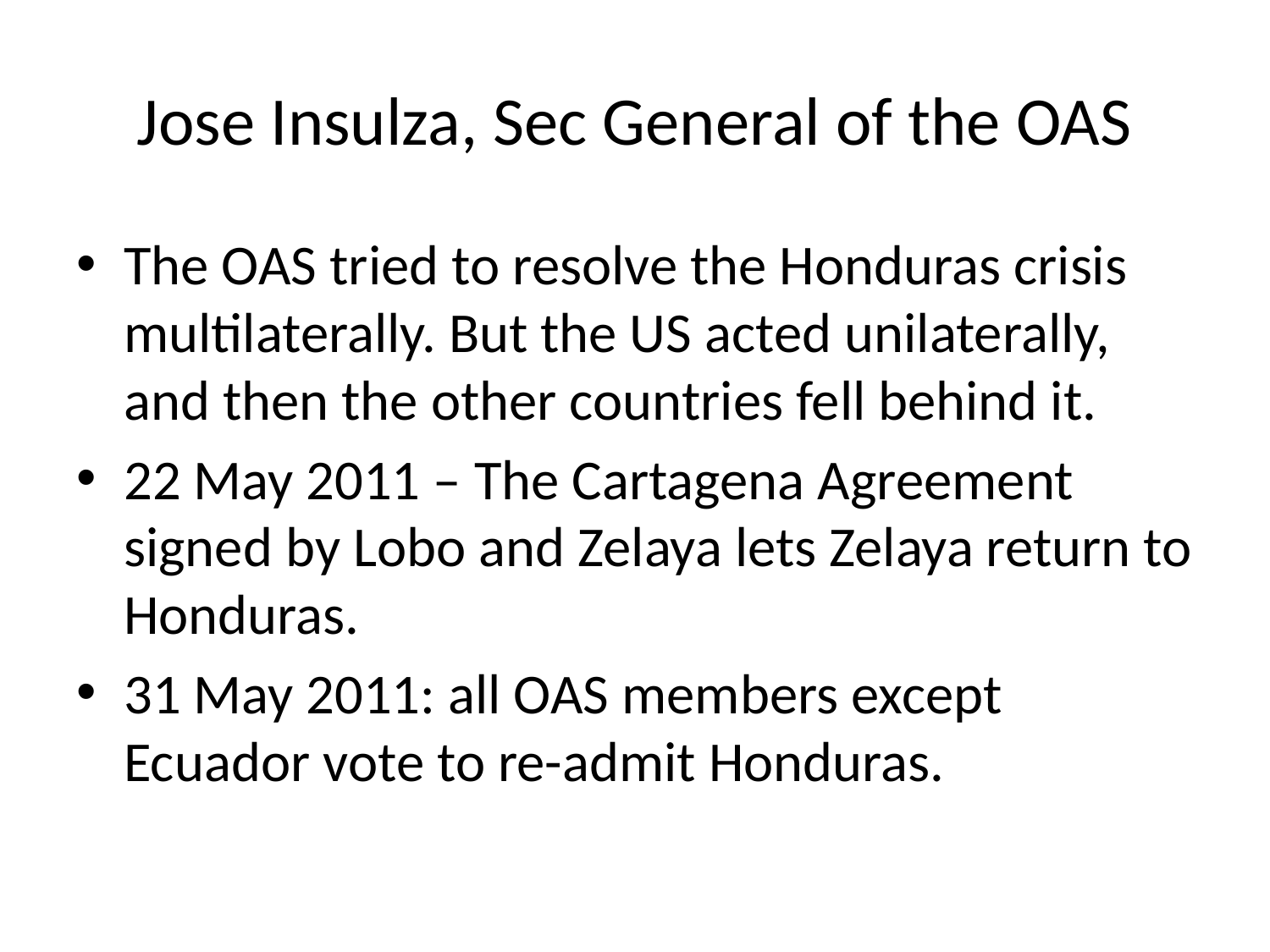

# Jose Insulza, Sec General of the OAS
The OAS tried to resolve the Honduras crisis multilaterally. But the US acted unilaterally, and then the other countries fell behind it.
22 May 2011 – The Cartagena Agreement signed by Lobo and Zelaya lets Zelaya return to Honduras.
31 May 2011: all OAS members except Ecuador vote to re-admit Honduras.